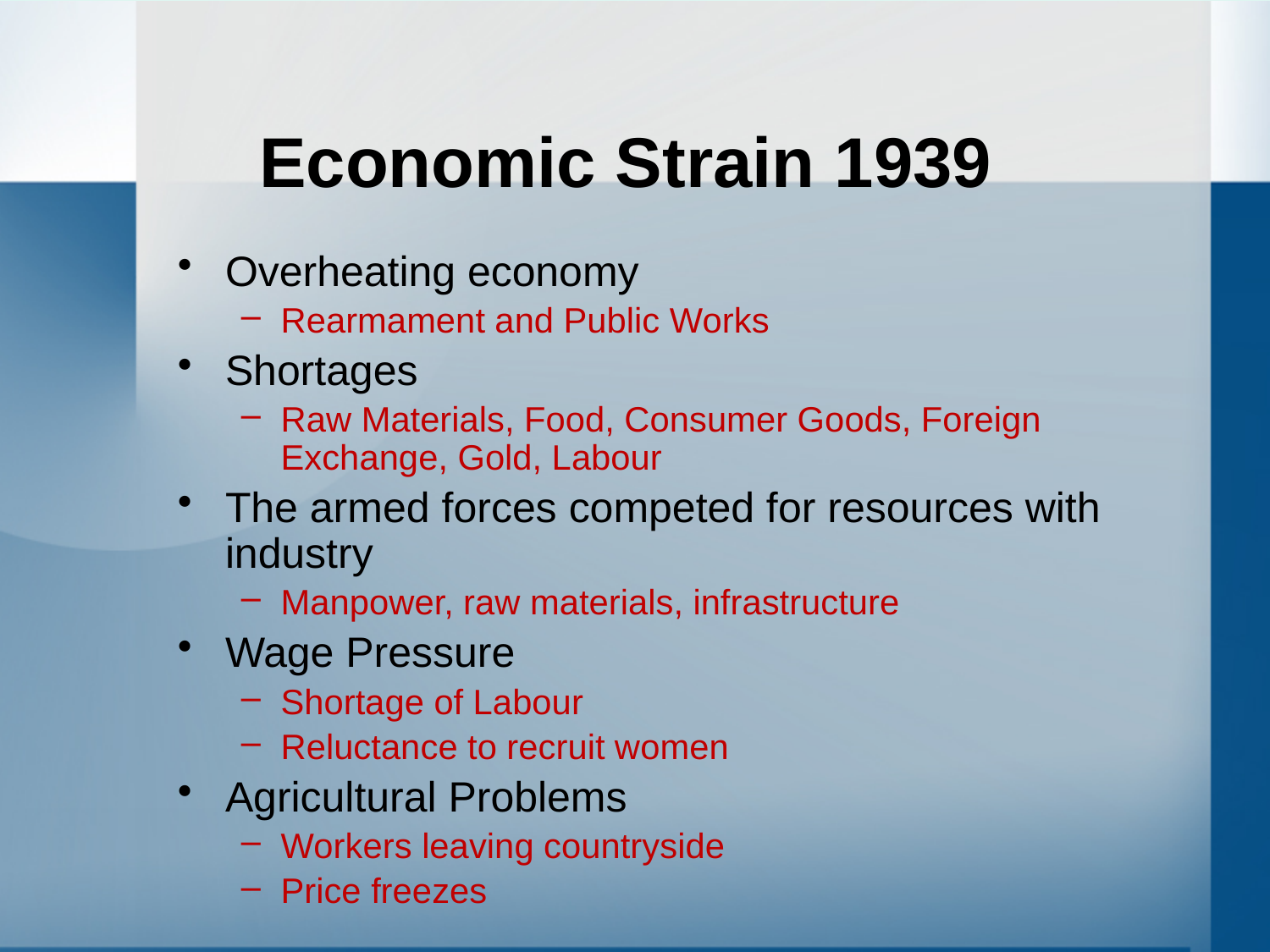

# Economic Strain 1939
Overheating economy
Rearmament and Public Works
Shortages
Raw Materials, Food, Consumer Goods, Foreign Exchange, Gold, Labour
The armed forces competed for resources with industry
Manpower, raw materials, infrastructure
Wage Pressure
Shortage of Labour
Reluctance to recruit women
Agricultural Problems
Workers leaving countryside
Price freezes